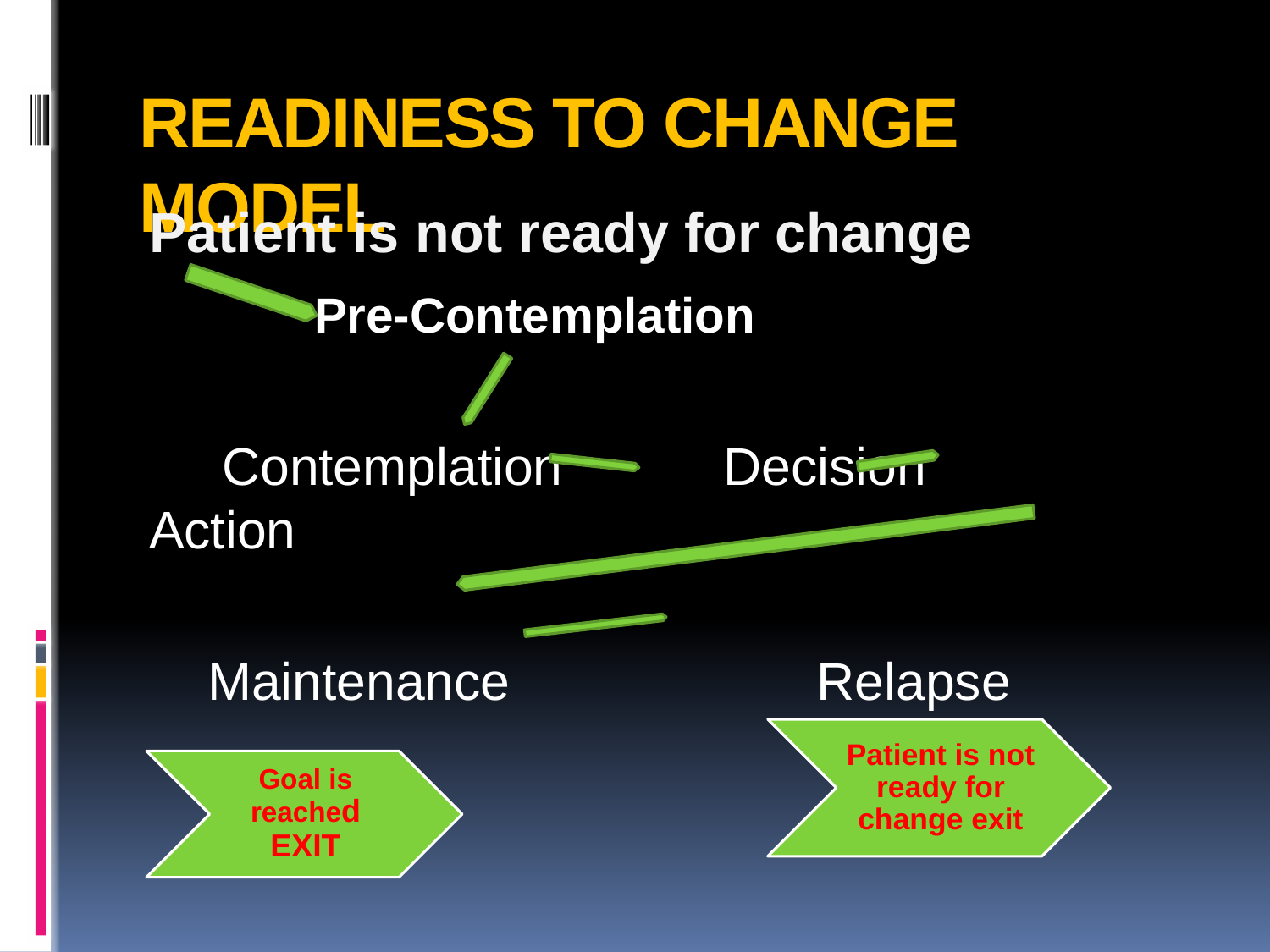

# READINESS TO CHANGE MODEL
Patient is not ready for change
            Pre-Contemplation

     Contemplation           Decision             Action

    Maintenance                     Relapse

Patient is not ready for change exit

Goal is reached EXIT